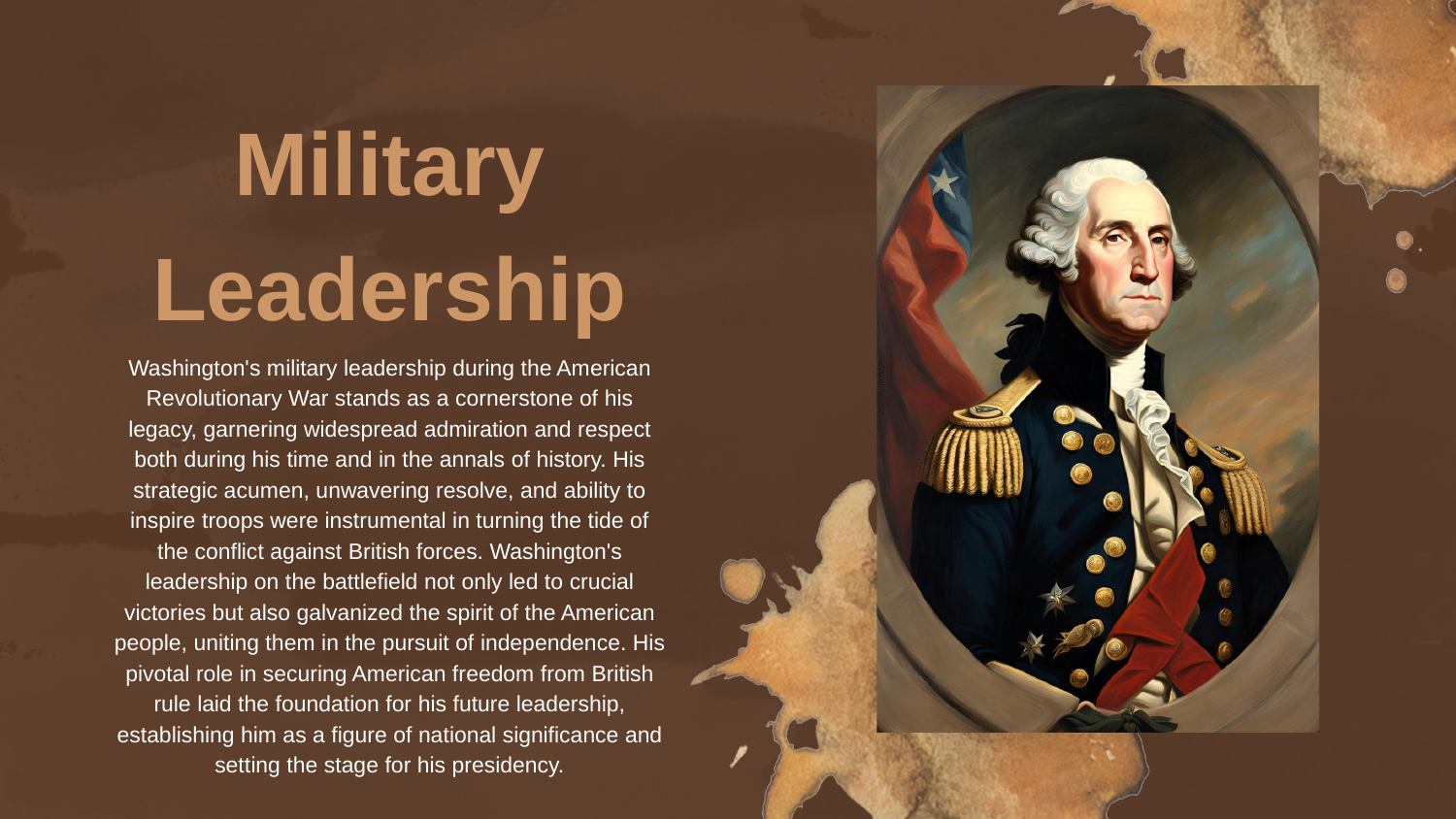

Military
Leadership
Washington's military leadership during the American Revolutionary War stands as a cornerstone of his legacy, garnering widespread admiration and respect both during his time and in the annals of history. His strategic acumen, unwavering resolve, and ability to inspire troops were instrumental in turning the tide of the conflict against British forces. Washington's leadership on the battlefield not only led to crucial victories but also galvanized the spirit of the American people, uniting them in the pursuit of independence. His pivotal role in securing American freedom from British rule laid the foundation for his future leadership, establishing him as a figure of national significance and setting the stage for his presidency.